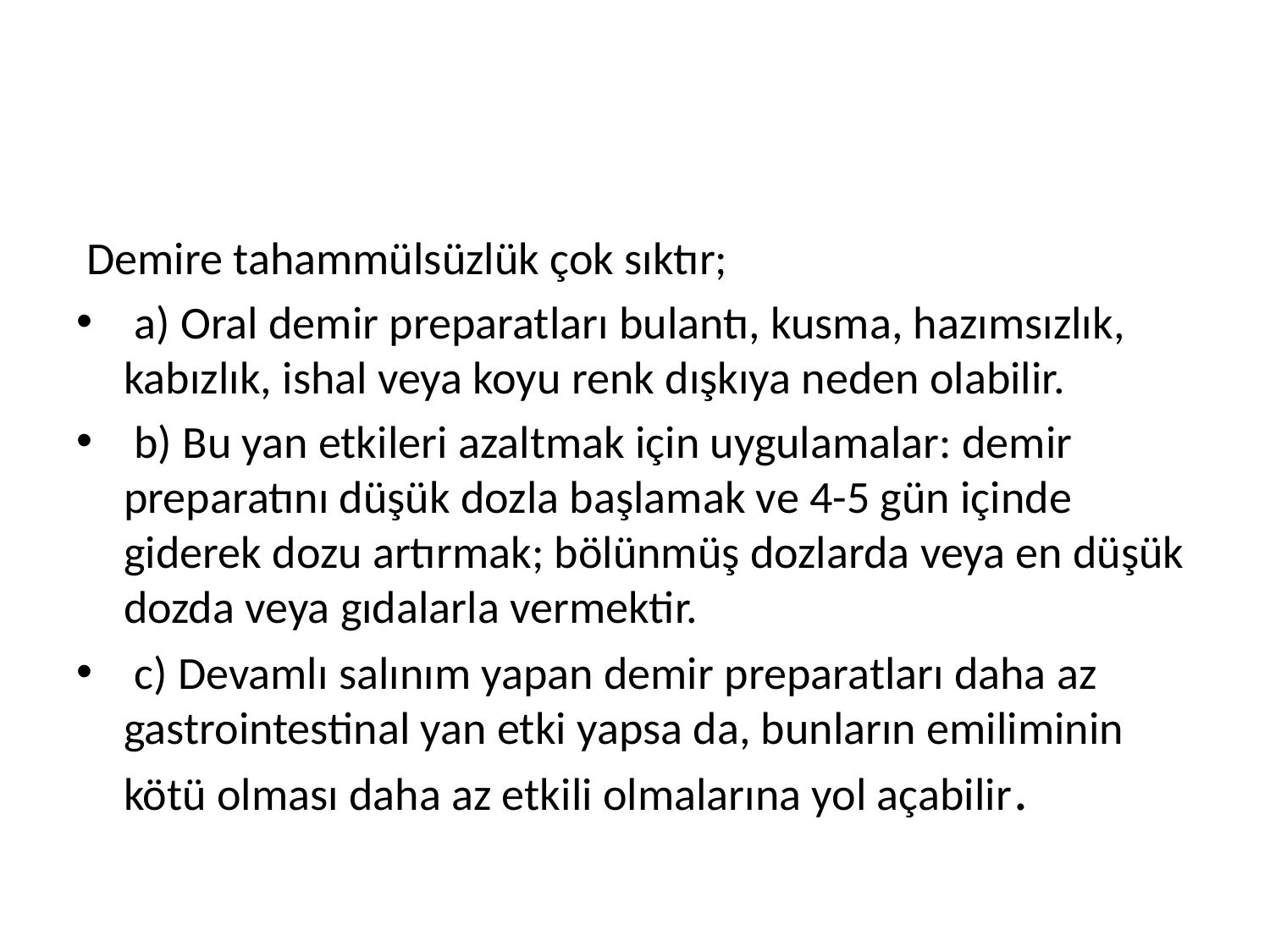

#
 Demire tahammülsüzlük çok sıktır;
 a) Oral demir preparatları bulantı, kusma, hazımsızlık, kabızlık, ishal veya koyu renk dışkıya neden olabilir.
 b) Bu yan etkileri azaltmak için uygulamalar: demir preparatını düşük dozla başlamak ve 4-5 gün içinde giderek dozu artırmak; bölünmüş dozlarda veya en düşük dozda veya gıdalarla vermektir.
 c) Devamlı salınım yapan demir preparatları daha az gastrointestinal yan etki yapsa da, bunların emiliminin kötü olması daha az etkili olmalarına yol açabilir.